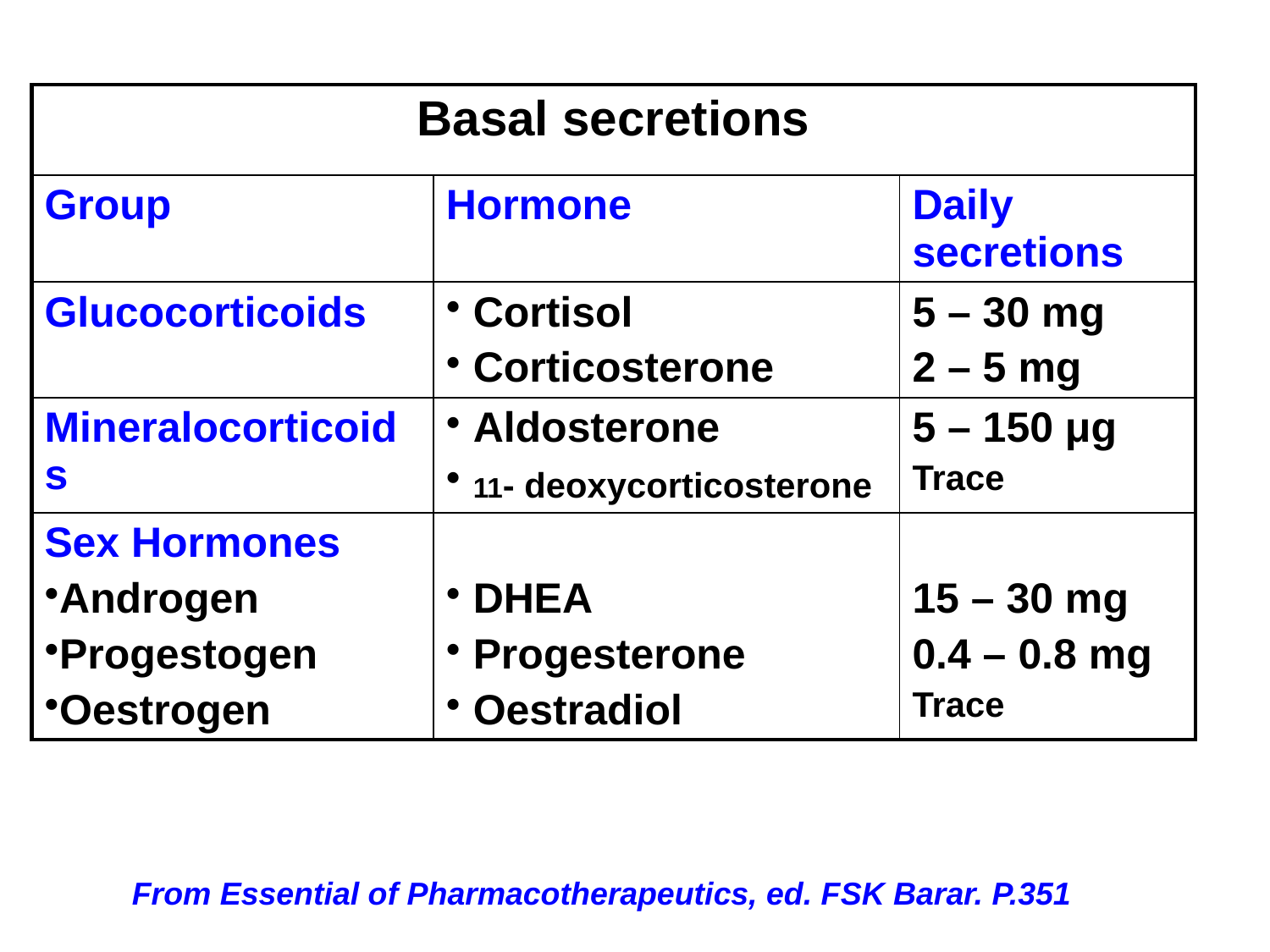

| Basal secretions |  |  |
| --- | --- | --- |
| Group | Hormone | Daily secretions |
| Glucocorticoids | Cortisol Corticosterone | 5 – 30 mg 2 – 5 mg |
| Mineralocorticoids | Aldosterone 11- deoxycorticosterone | 5 – 150 μg Trace |
| Sex Hormones Androgen Progestogen Oestrogen | DHEA Progesterone Oestradiol | 15 – 30 mg 0.4 – 0.8 mg Trace |
From Essential of Pharmacotherapeutics, ed. FSK Barar. P.351